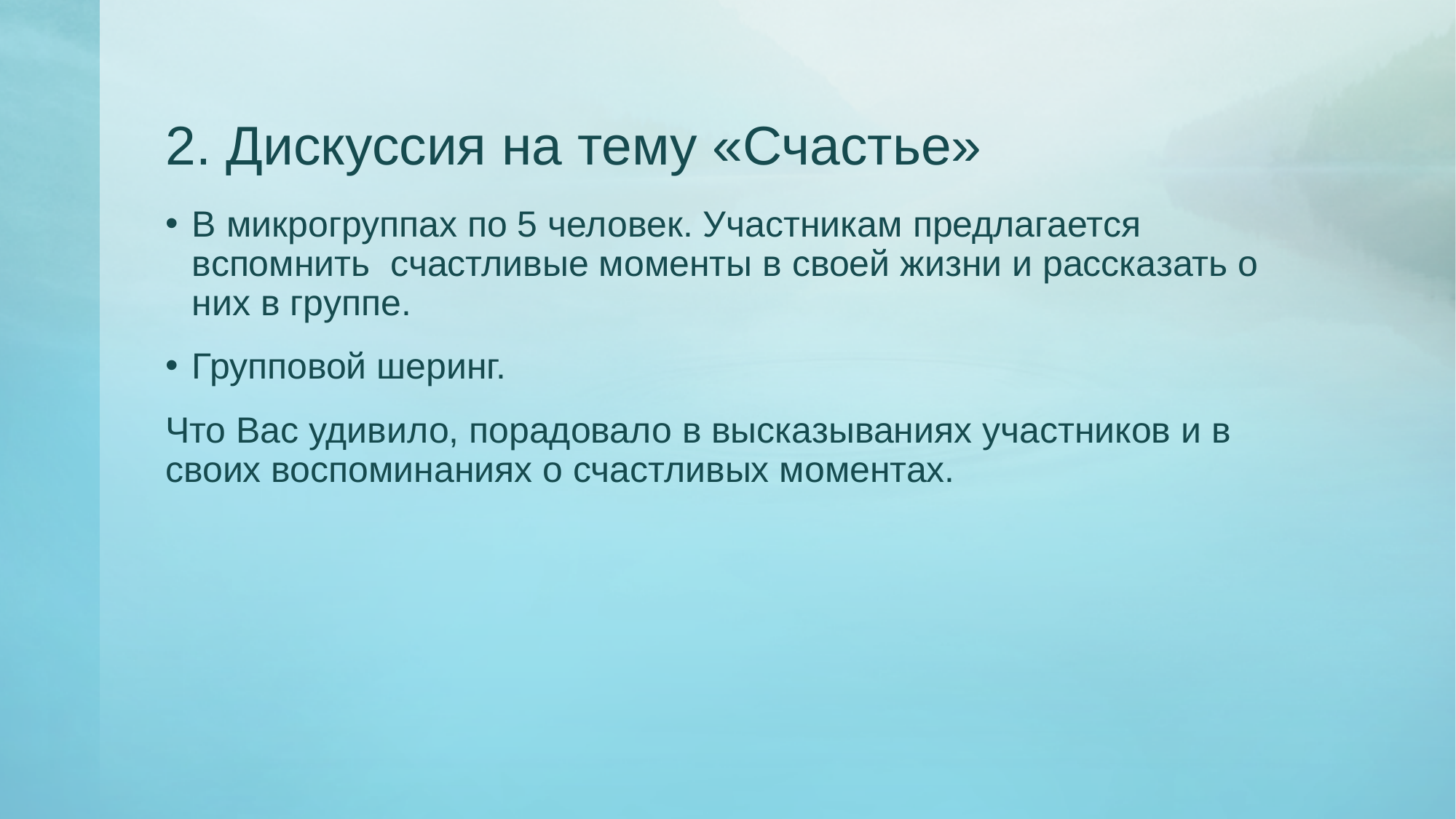

# 2. Дискуссия на тему «Счастье»
В микрогруппах по 5 человек. Участникам предлагается вспомнить  счастливые моменты в своей жизни и рассказать о них в группе.
Групповой шеринг.
Что Вас удивило, порадовало в высказываниях участников и в своих воспоминаниях о счастливых моментах.